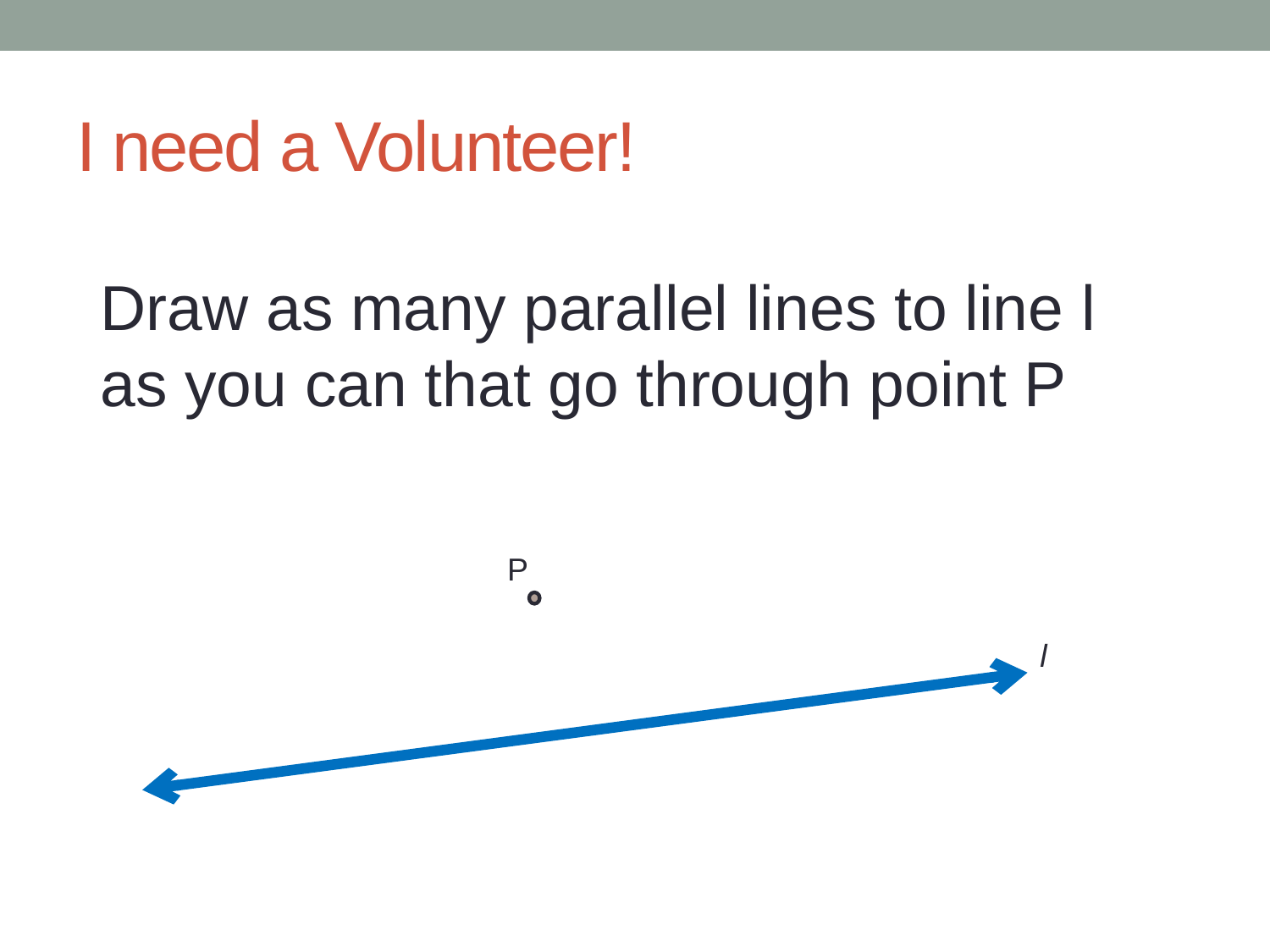

# I need a Volunteer!
Draw as many parallel lines to line l as you can that go through point P
P

l